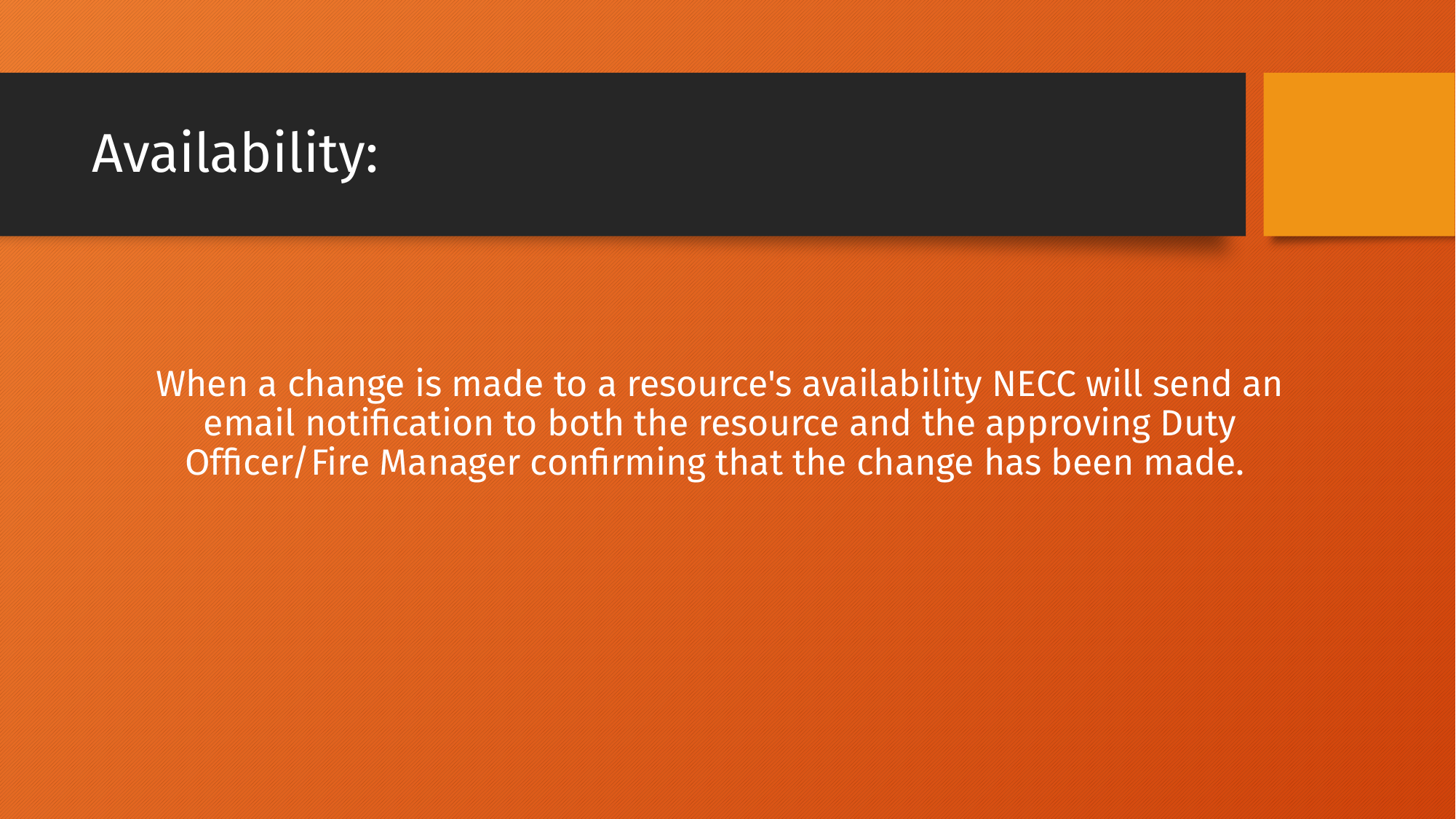

# Availability:
When a change is made to a resource's availability NECC will send an email notification to both the resource and the approving Duty Officer/Fire Manager confirming that the change has been made.